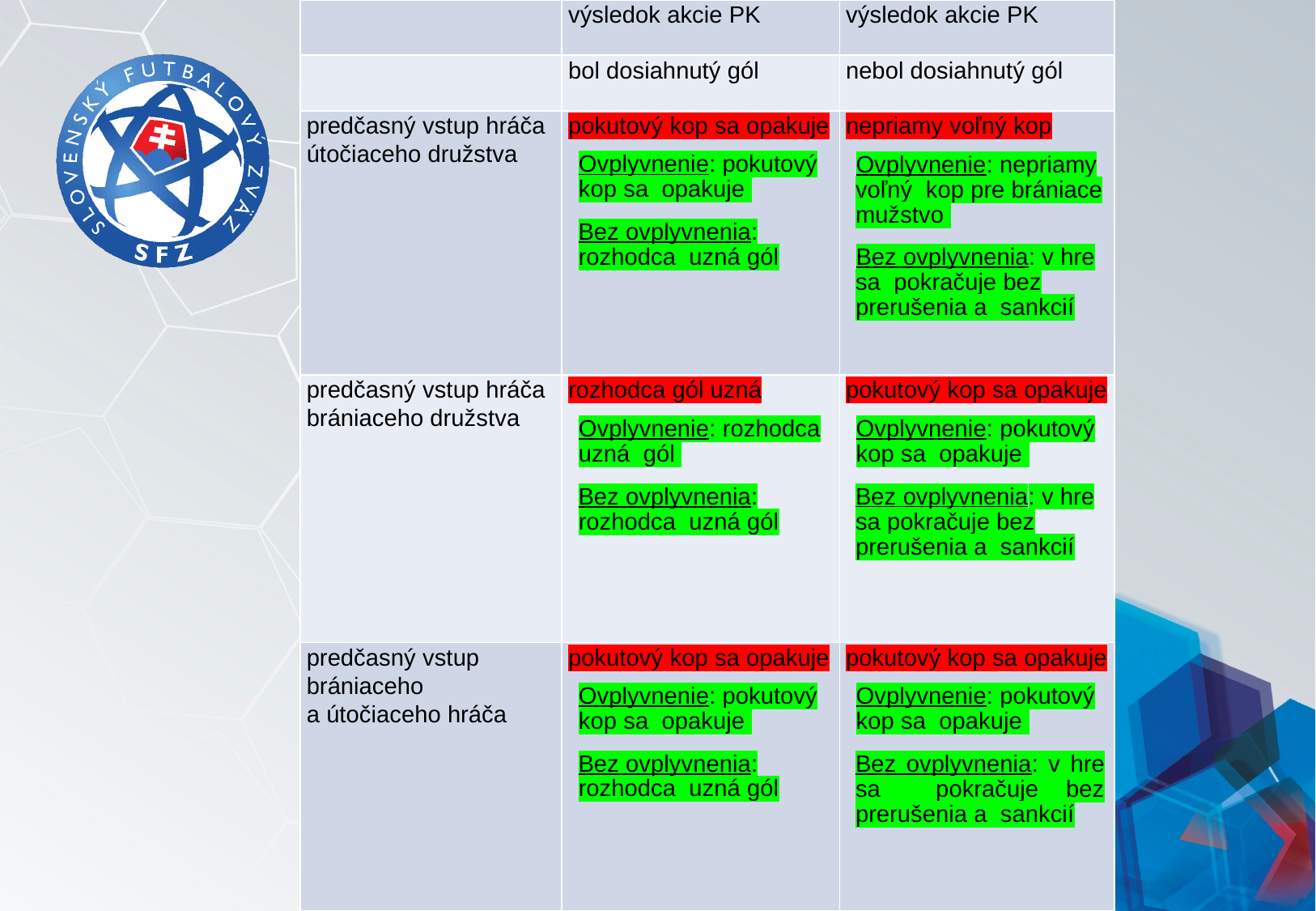

|  | výsledok akcie PK | výsledok akcie PK |
| --- | --- | --- |
|  | bol dosiahnutý gól | nebol dosiahnutý gól |
| predčasný vstup hráča útočiaceho družstva | pokutový kop sa opakuje Ovplyvnenie: pokutový kop sa opakuje Bez ovplyvnenia: rozhodca uzná gól | nepriamy voľný kop Ovplyvnenie: nepriamy voľný kop pre brániace mužstvo Bez ovplyvnenia: v hre sa pokračuje bez prerušenia a sankcií |
| predčasný vstup hráča brániaceho družstva | rozhodca gól uzná Ovplyvnenie: rozhodca uzná gól Bez ovplyvnenia: rozhodca uzná gól | pokutový kop sa opakuje Ovplyvnenie: pokutový kop sa opakuje Bez ovplyvnenia: v hre sa pokračuje bez prerušenia a sankcií |
| predčasný vstup brániaceho a útočiaceho hráča | pokutový kop sa opakuje Ovplyvnenie: pokutový kop sa opakuje Bez ovplyvnenia: rozhodca uzná gól | pokutový kop sa opakuje Ovplyvnenie: pokutový kop sa opakuje Bez ovplyvnenia: v hre sa pokračuje bez prerušenia a sankcií |
#